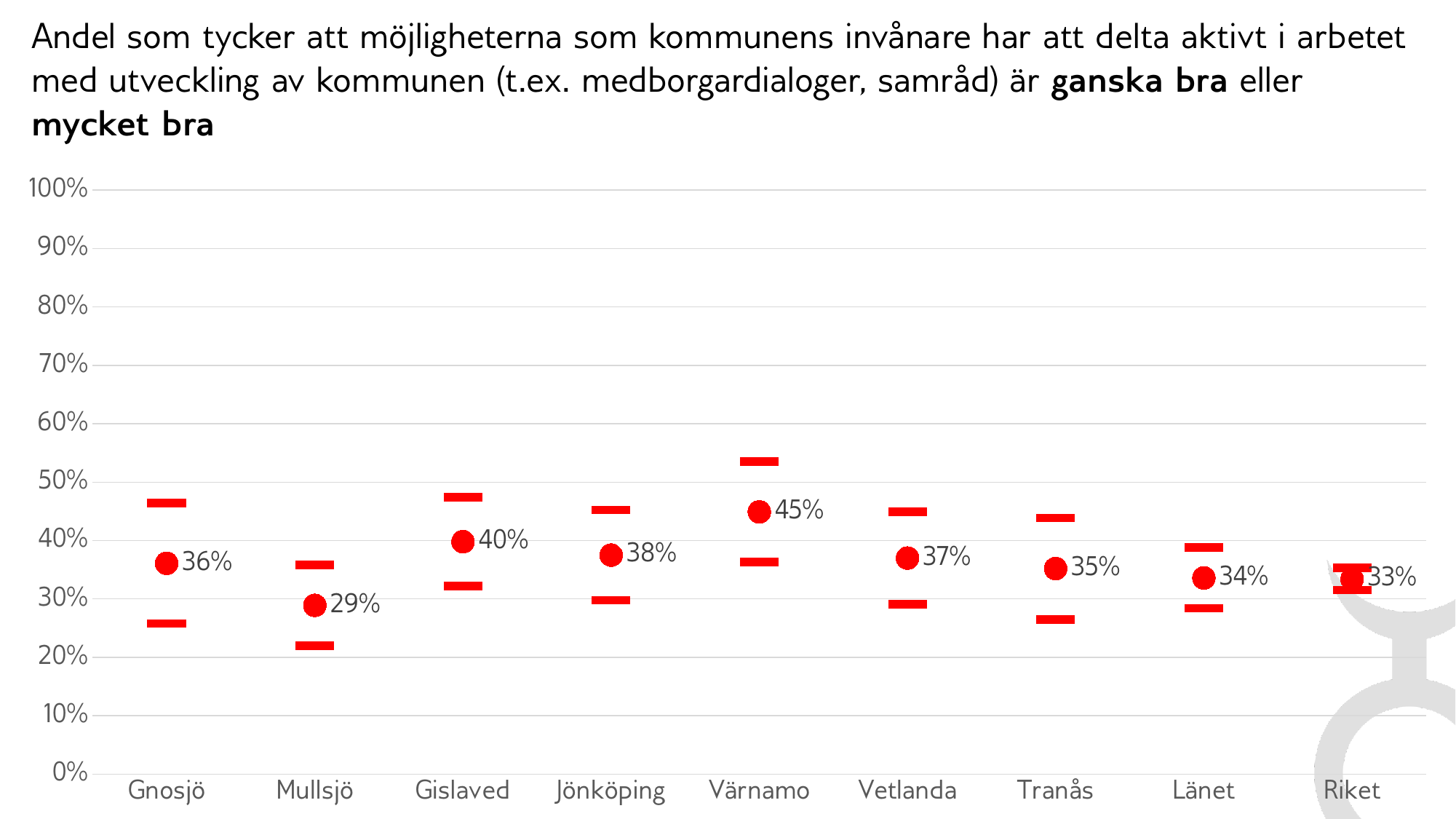

# Andel som tycker att möjligheterna som kommunens invånare har att delta aktivt i arbetet med utveckling av kommunen (t.ex. medborgardialoger, samråd) är ganska bra eller mycket bra

### Chart

| Category | min | med | max |
|---|---|---|---|
| Gnosjö | 0.258 | 0.361 | 0.46399999999999997 |
| Mullsjö | 0.21999999999999997 | 0.289 | 0.358 |
| Gislaved | 0.32199999999999995 | 0.39799999999999996 | 0.474 |
| Jönköping | 0.298 | 0.375 | 0.452 |
| Värnamo | 0.363 | 0.449 | 0.535 |
| Vetlanda | 0.291 | 0.37 | 0.449 |
| Tranås | 0.265 | 0.35200000000000004 | 0.43900000000000006 |
| Länet | 0.28400000000000003 | 0.336 | 0.388 |
| Riket | 0.315 | 0.334 | 0.35300000000000004 |